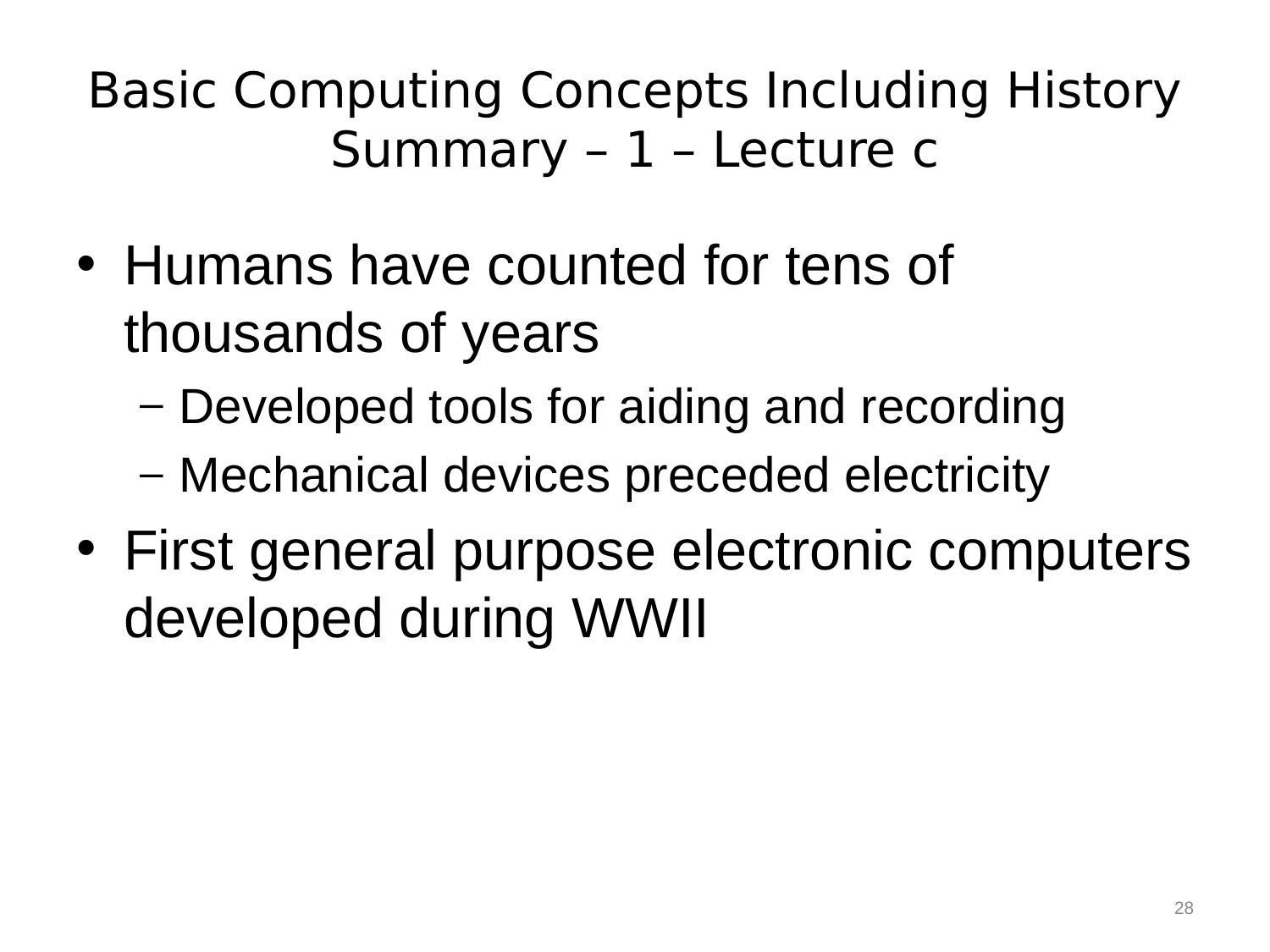

# Basic Computing Concepts Including History Summary – 1 – Lecture c
Humans have counted for tens of thousands of years
Developed tools for aiding and recording
Mechanical devices preceded electricity
First general purpose electronic computers developed during WWII
28